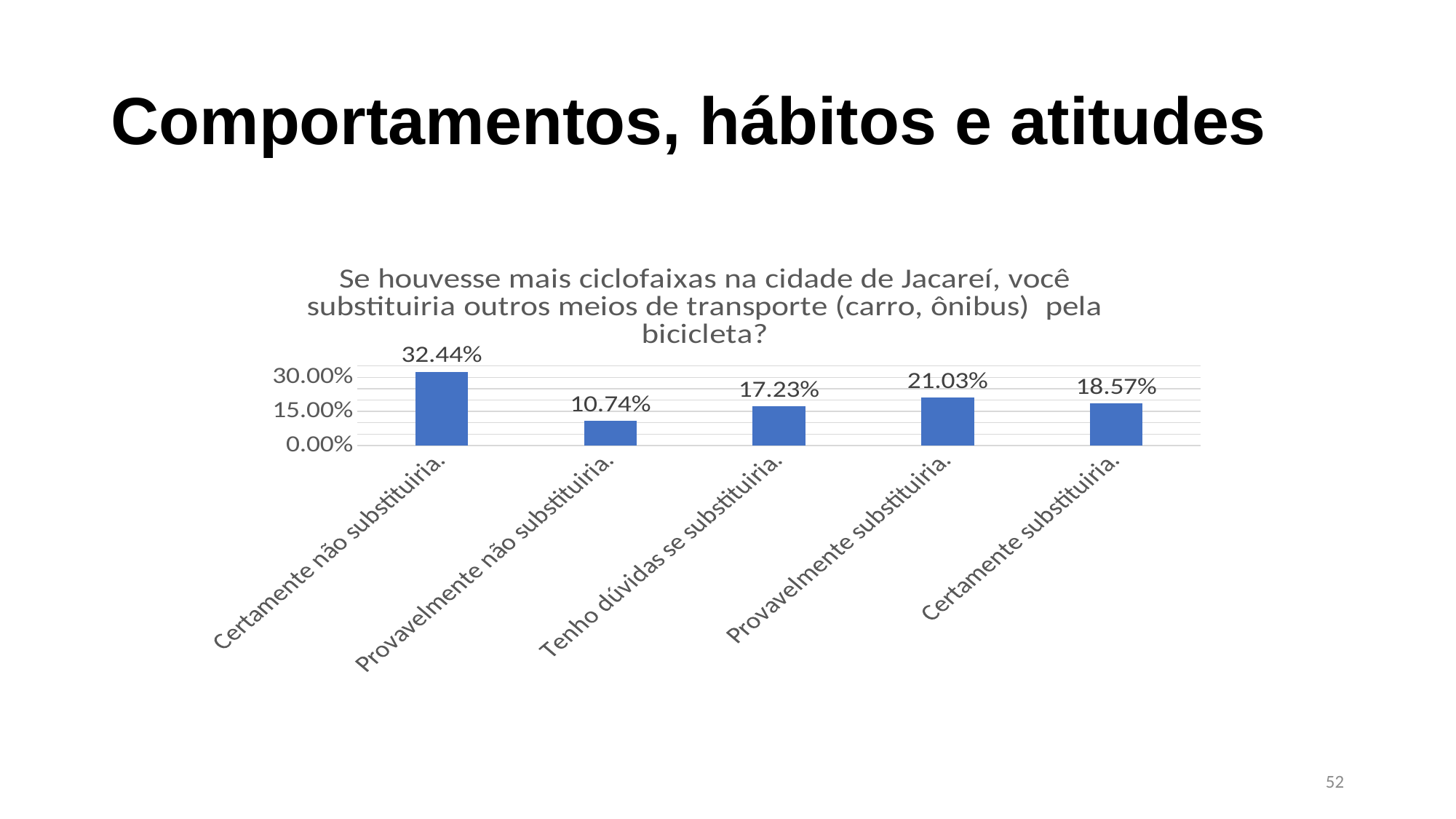

# Comportamentos, hábitos e atitudes

### Chart: Se houvesse mais ciclofaixas na cidade de Jacareí, você substituiria outros meios de transporte (carro, ônibus)  pela bicicleta?

| Category |  |
|---|---|
| Certamente não substituiria. | 0.3243847874720358 |
| Provavelmente não substituiria. | 0.10738255033557047 |
| Tenho dúvidas se substituiria. | 0.17225950782997762 |
| Provavelmente substituiria. | 0.21029082774049218 |
| Certamente substituiria. | 0.18568232662192394 |
52